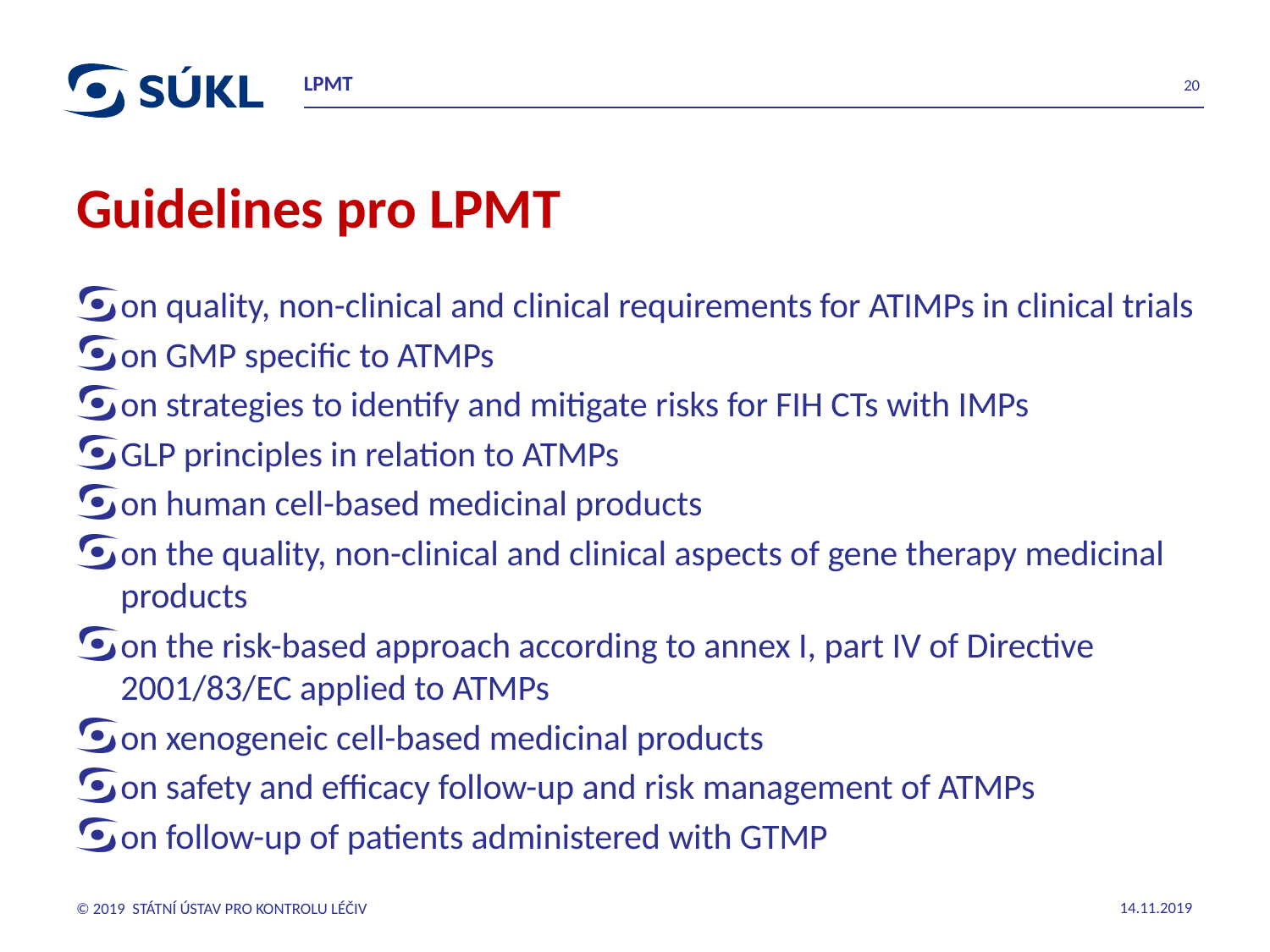

LPMT
20
# Guidelines pro LPMT
on quality, non-clinical and clinical requirements for ATIMPs in clinical trials
on GMP specific to ATMPs
on strategies to identify and mitigate risks for FIH CTs with IMPs
GLP principles in relation to ATMPs
on human cell-based medicinal products
on the quality, non-clinical and clinical aspects of gene therapy medicinal products
on the risk-based approach according to annex I, part IV of Directive 2001/83/EC applied to ATMPs
on xenogeneic cell-based medicinal products
on safety and efficacy follow-up and risk management of ATMPs
on follow-up of patients administered with GTMP
© 2019  STÁTNÍ ÚSTAV PRO KONTROLU LÉČIV
14.11.2019